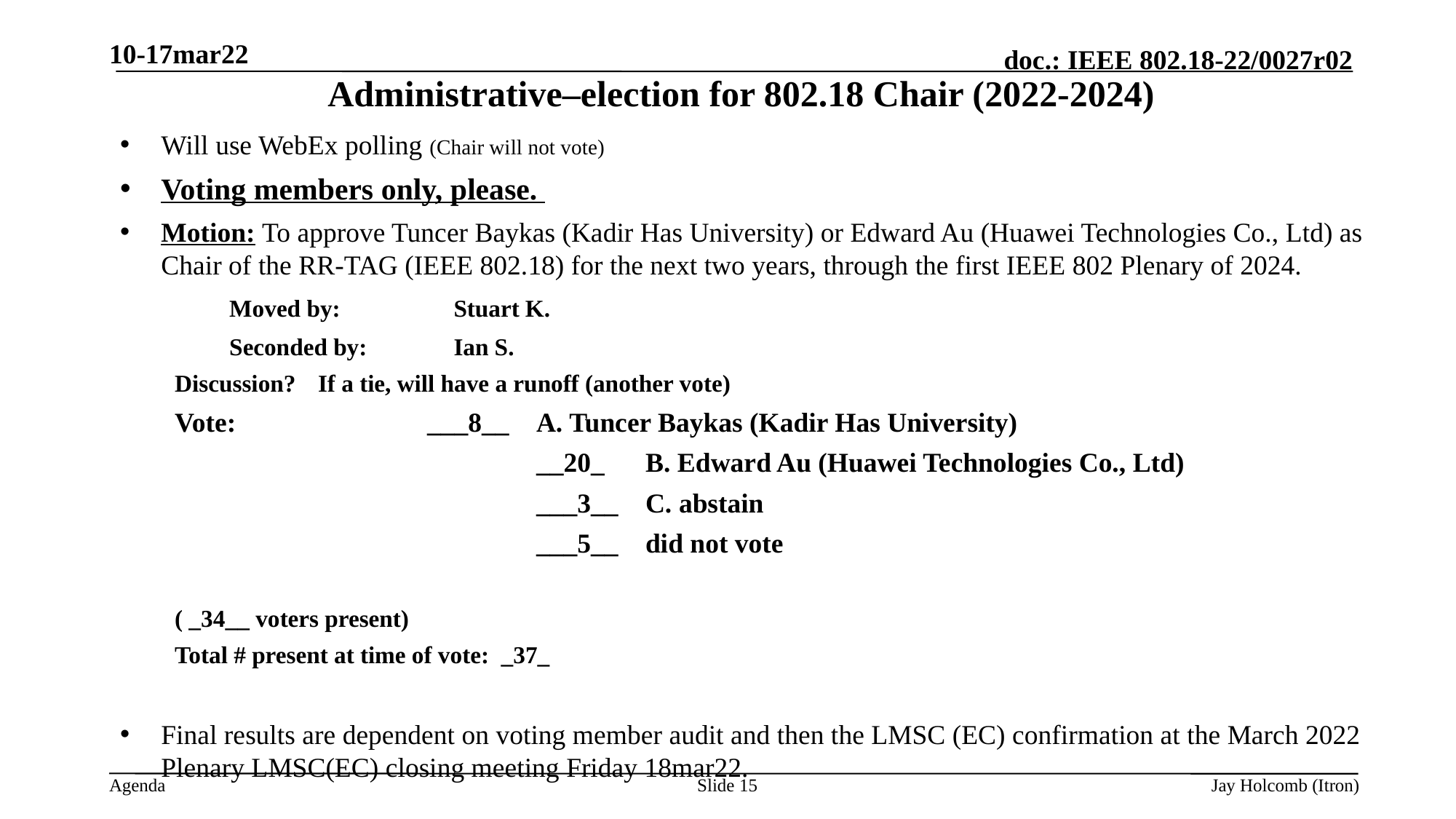

10-17mar22
# Administrative–election for 802.18 Chair (2022-2024)
 Will use WebEx polling (Chair will not vote)
Voting members only, please.
Motion: To approve Tuncer Baykas (Kadir Has University) or Edward Au (Huawei Technologies Co., Ltd) as Chair of the RR-TAG (IEEE 802.18) for the next two years, through the first IEEE 802 Plenary of 2024.
	Moved by:  	 Stuart K.
	Seconded by:  	 Ian S.
Discussion?	If a tie, will have a runoff (another vote)
Vote:  		___8__	A. Tuncer Baykas (Kadir Has University)
				__20_	B. Edward Au (Huawei Technologies Co., Ltd)
				___3__	C. abstain
				___5__	did not vote

( _34__ voters present)
Total # present at time of vote:  _37_

Final results are dependent on voting member audit and then the LMSC (EC) confirmation at the March 2022 Plenary LMSC(EC) closing meeting Friday 18mar22.

Slide 15
Jay Holcomb (Itron)